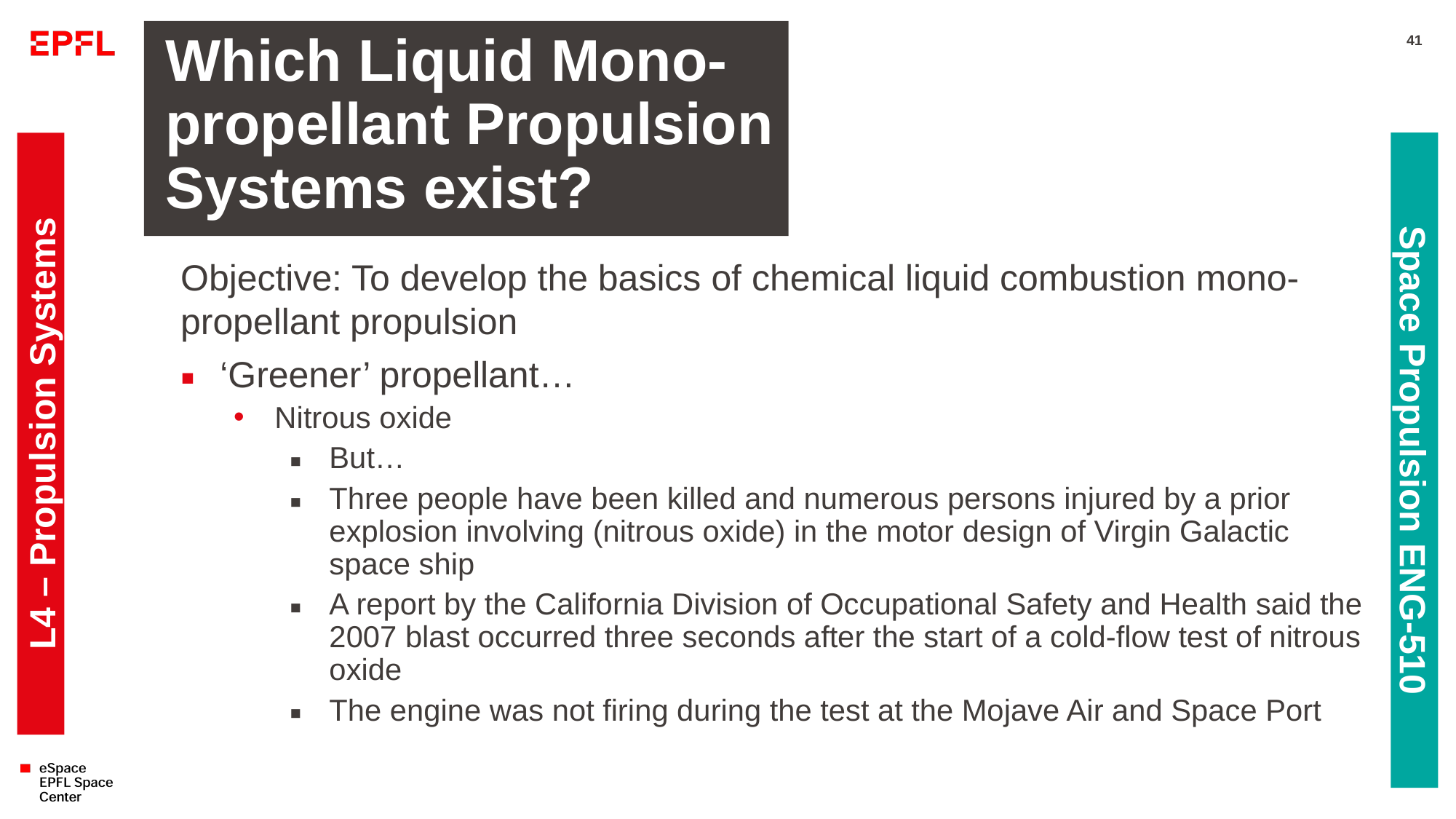

# Which Liquid Mono-propellant Propulsion Systems exist?
41
Objective: To develop the basics of chemical liquid combustion mono-propellant propulsion
‘Greener’ propellant…
Nitrous oxide
But…
Three people have been killed and numerous persons injured by a prior explosion involving (nitrous oxide) in the motor design of Virgin Galactic space ship
A report by the California Division of Occupational Safety and Health said the 2007 blast occurred three seconds after the start of a cold-flow test of nitrous oxide
The engine was not firing during the test at the Mojave Air and Space Port
L4 – Propulsion Systems
Space Propulsion ENG-510